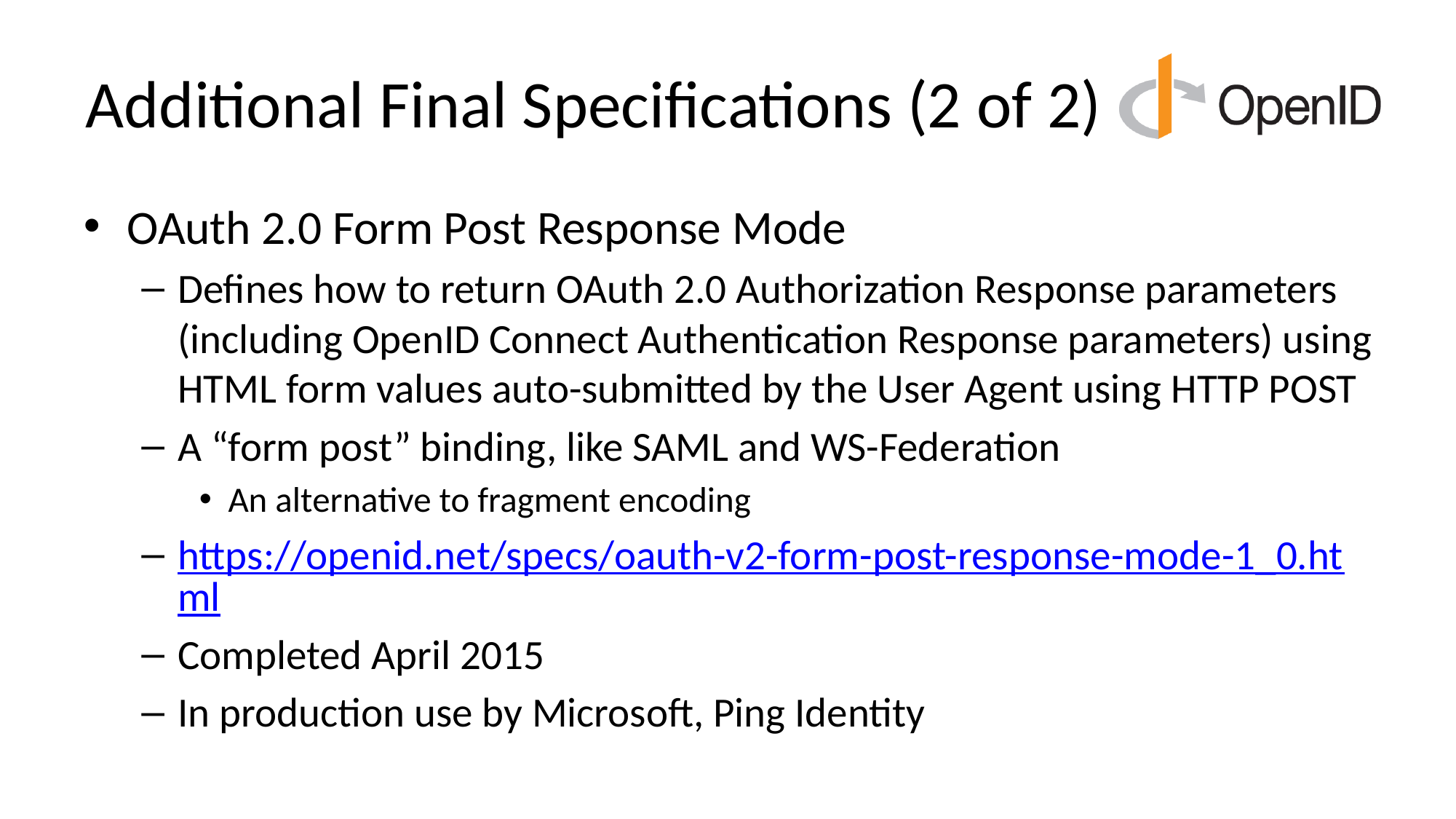

# Additional Final Specifications (2 of 2)
OAuth 2.0 Form Post Response Mode
Defines how to return OAuth 2.0 Authorization Response parameters (including OpenID Connect Authentication Response parameters) using HTML form values auto-submitted by the User Agent using HTTP POST
A “form post” binding, like SAML and WS-Federation
An alternative to fragment encoding
https://openid.net/specs/oauth-v2-form-post-response-mode-1_0.html
Completed April 2015
In production use by Microsoft, Ping Identity